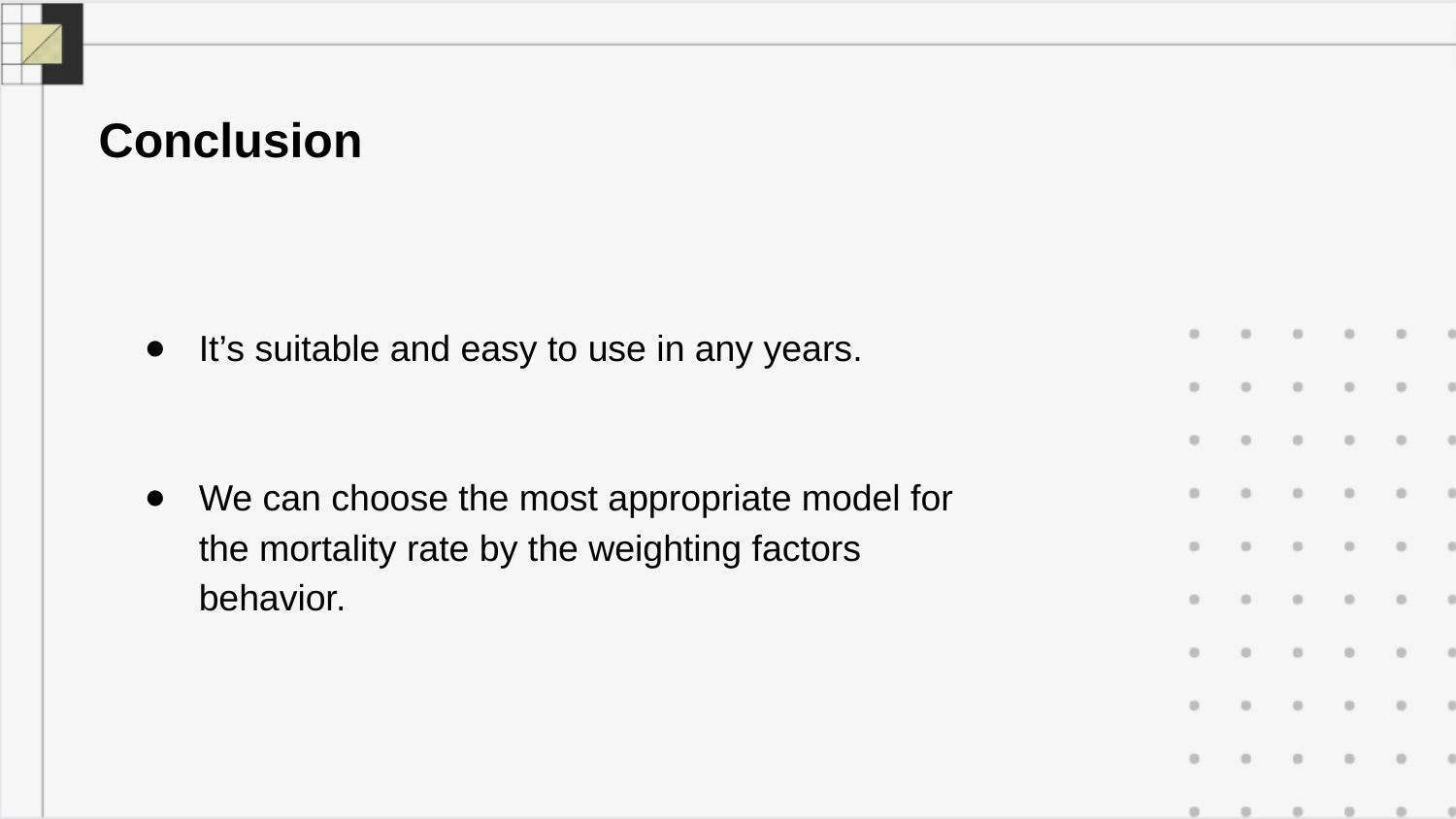

Conclusion
It’s suitable and easy to use in any years.

We can choose the most appropriate model for the mortality rate by the weighting factors behavior.